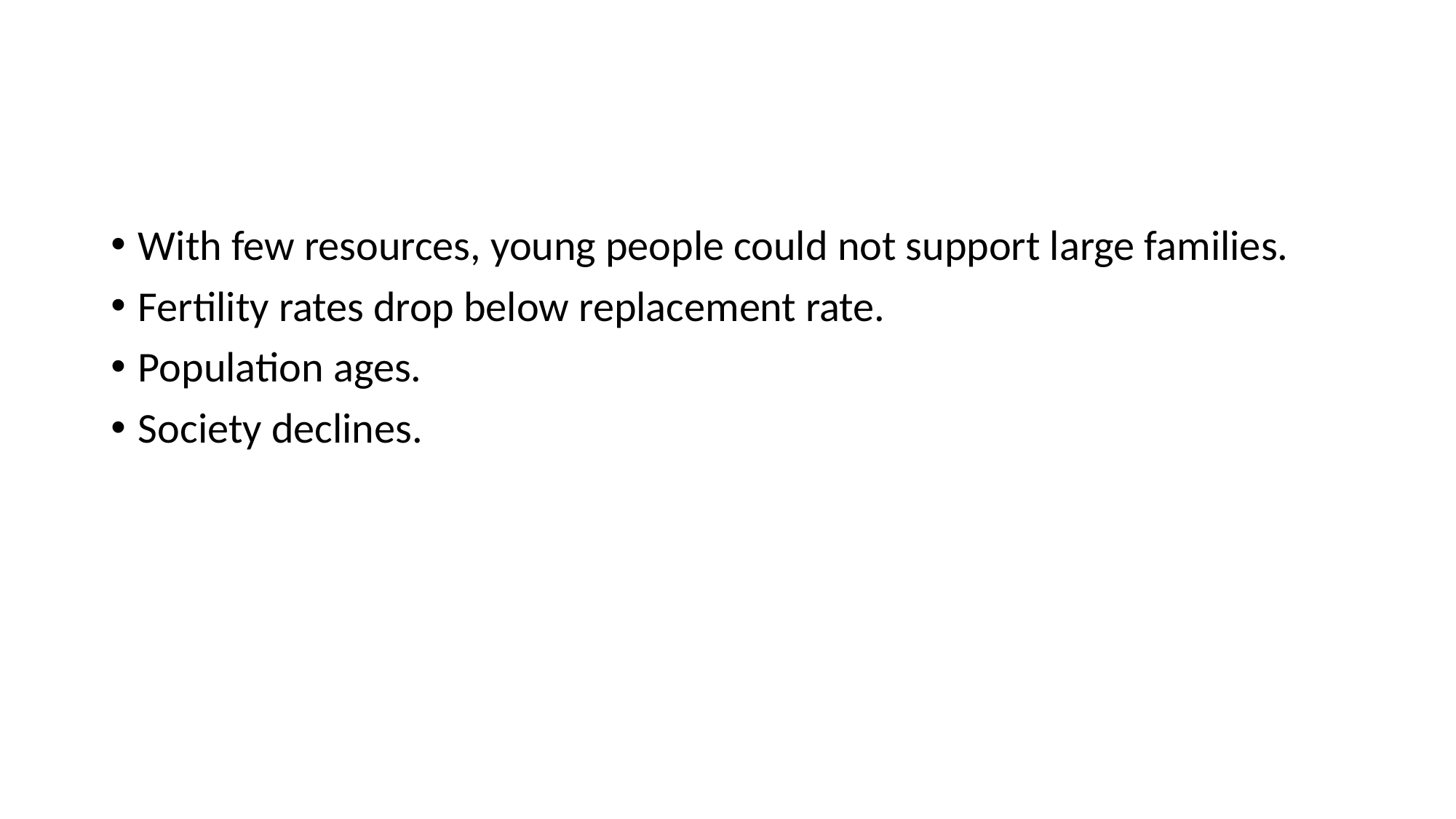

#
With few resources, young people could not support large families.
Fertility rates drop below replacement rate.
Population ages.
Society declines.